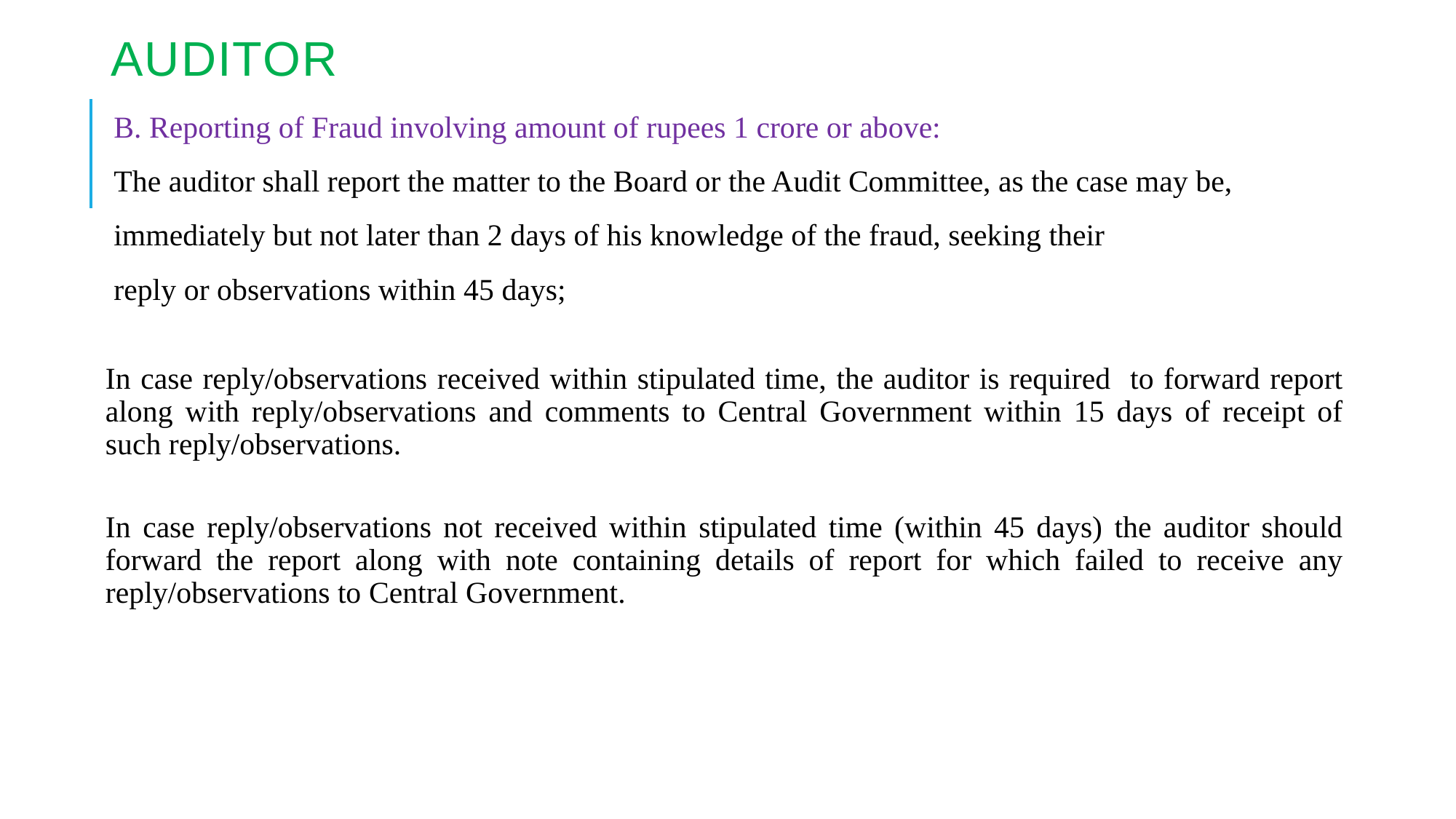

# Auditor
B. Reporting of Fraud involving amount of rupees 1 crore or above:
The auditor shall report the matter to the Board or the Audit Committee, as the case may be,
immediately but not later than 2 days of his knowledge of the fraud, seeking their
reply or observations within 45 days;

In case reply/observations received within stipulated time, the auditor is required  to forward report along with reply/observations and comments to Central Government within 15 days of receipt of such reply/observations.

In case reply/observations not received within stipulated time (within 45 days) the auditor should forward the report along with note containing details of report for which failed to receive any reply/observations to Central Government.